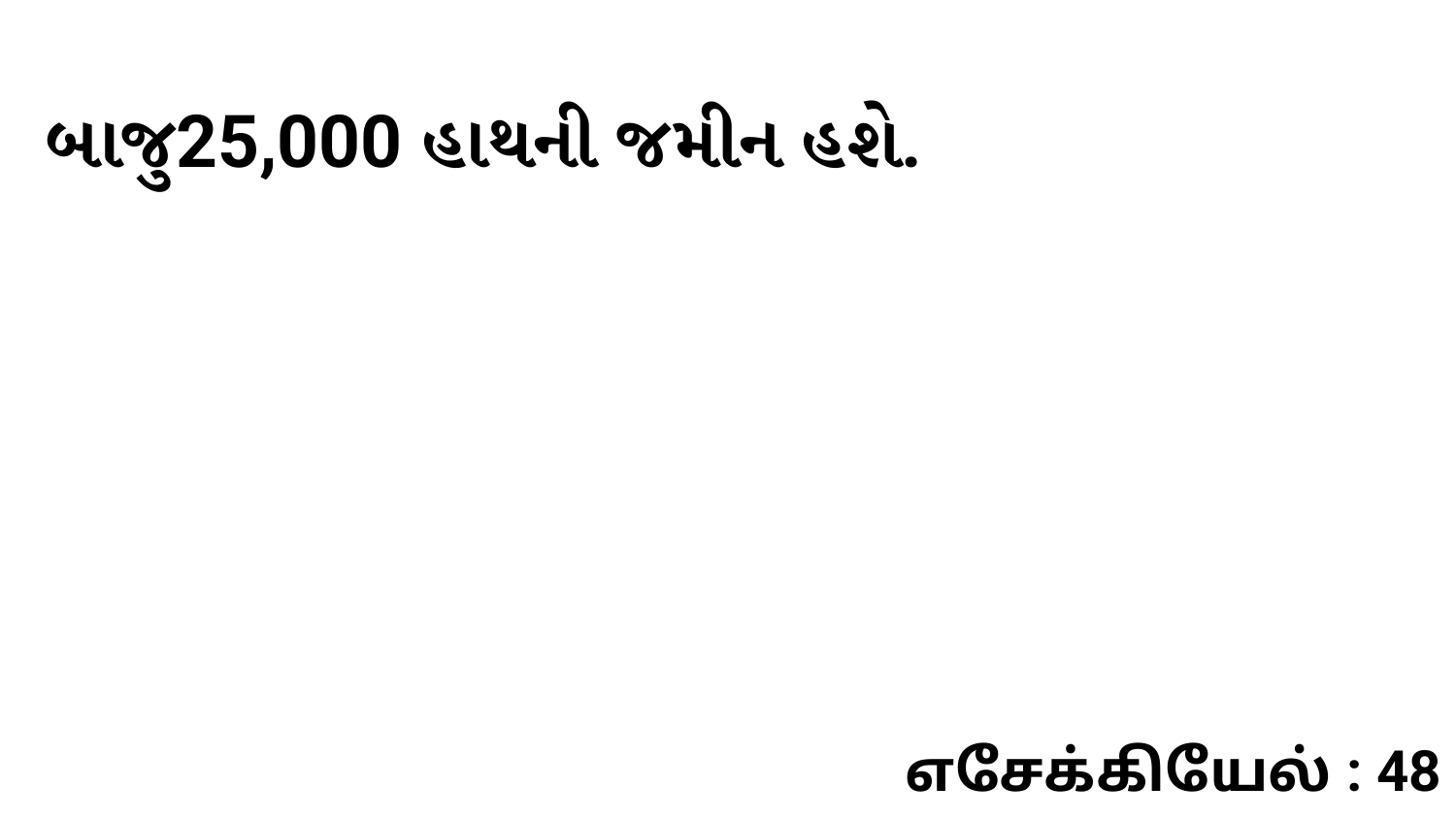

બાજુ25,000 હાથની જમીન હશે.
எசேக்கியேல் : 48